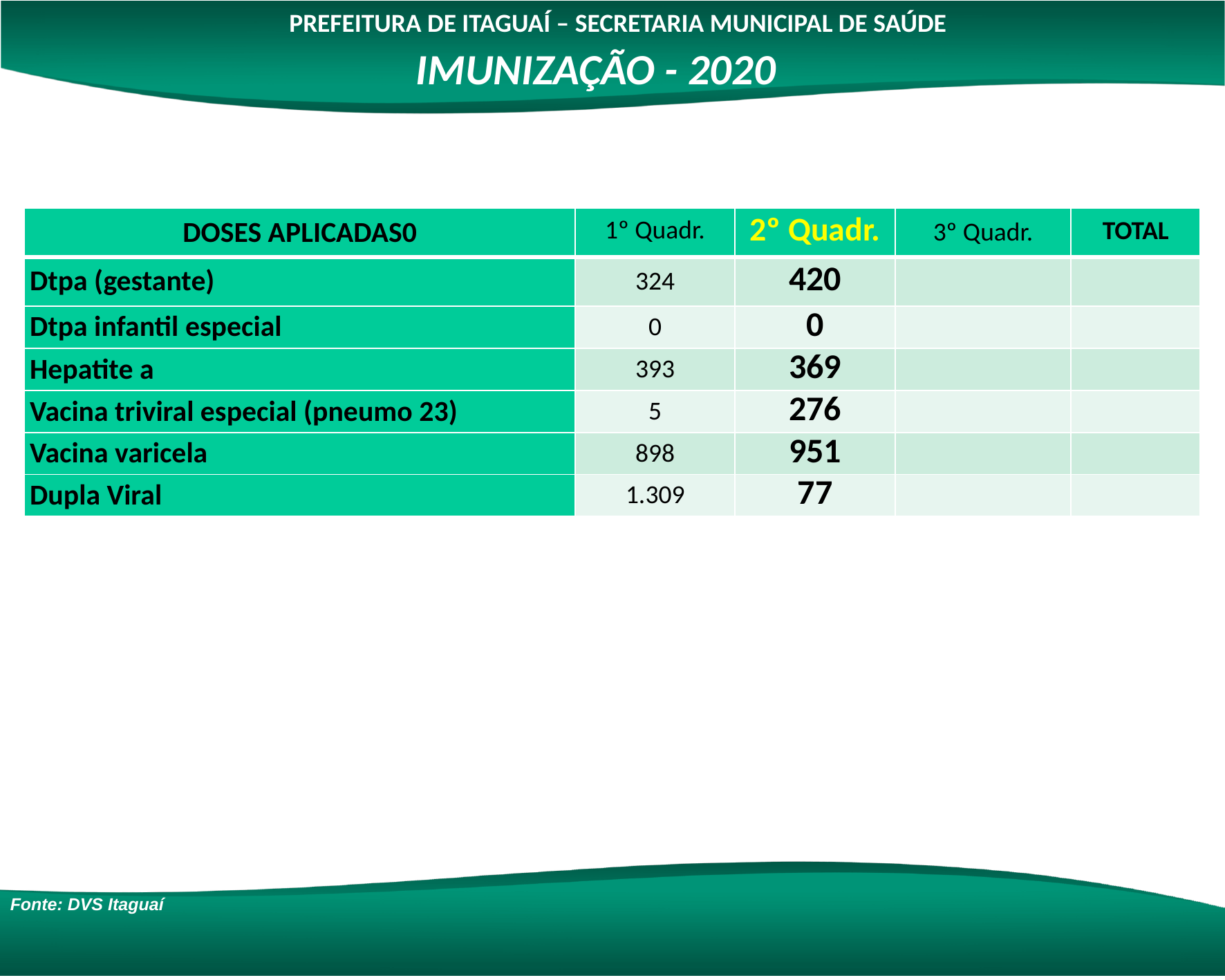

PREFEITURA DE ITAGUAÍ – SECRETARIA MUNICIPAL DE SAÚDE
IMUNIZAÇÃO - 2020
| DOSES APLICADAS0 | 1º Quadr. | 2º Quadr. | 3º Quadr. | TOTAL |
| --- | --- | --- | --- | --- |
| Dtpa (gestante) | 324 | 420 |  |  |
| Dtpa infantil especial | 0 | 0 |  |  |
| Hepatite a | 393 | 369 |  |  |
| Vacina triviral especial (pneumo 23) | 5 | 276 |  |  |
| Vacina varicela | 898 | 951 |  |  |
| Dupla Viral | 1.309 | 77 |  |  |
Fonte: DVS Itaguaí